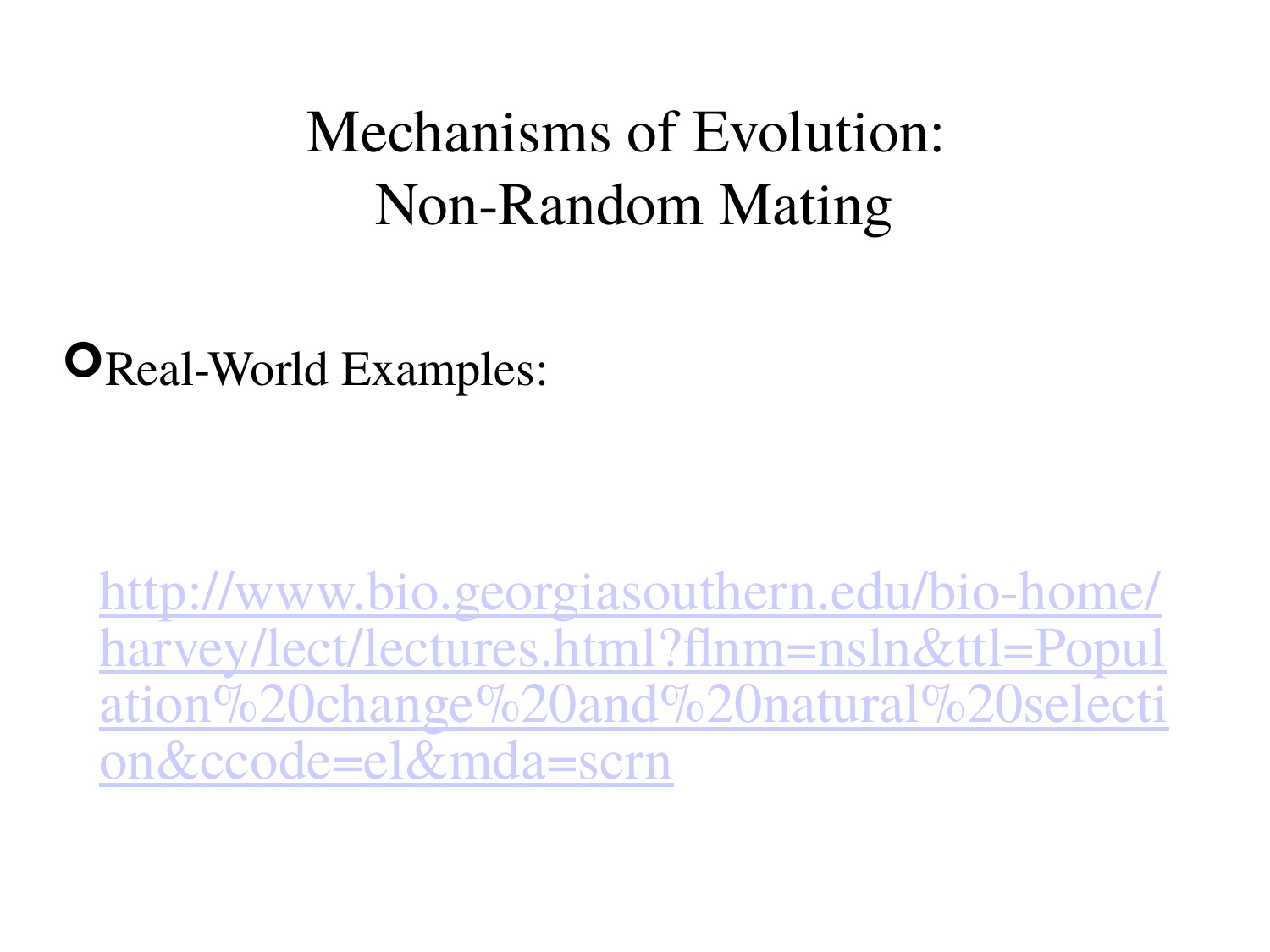

# Mechanisms of Evolution: Non-Random Mating

Real-World Examples:

  http://www.bio.georgiasouthern.edu/bio-home/harvey/lect/lectures.html?flnm=nsln&ttl=Population%20change%20and%20natural%20selection&ccode=el&mda=scrn